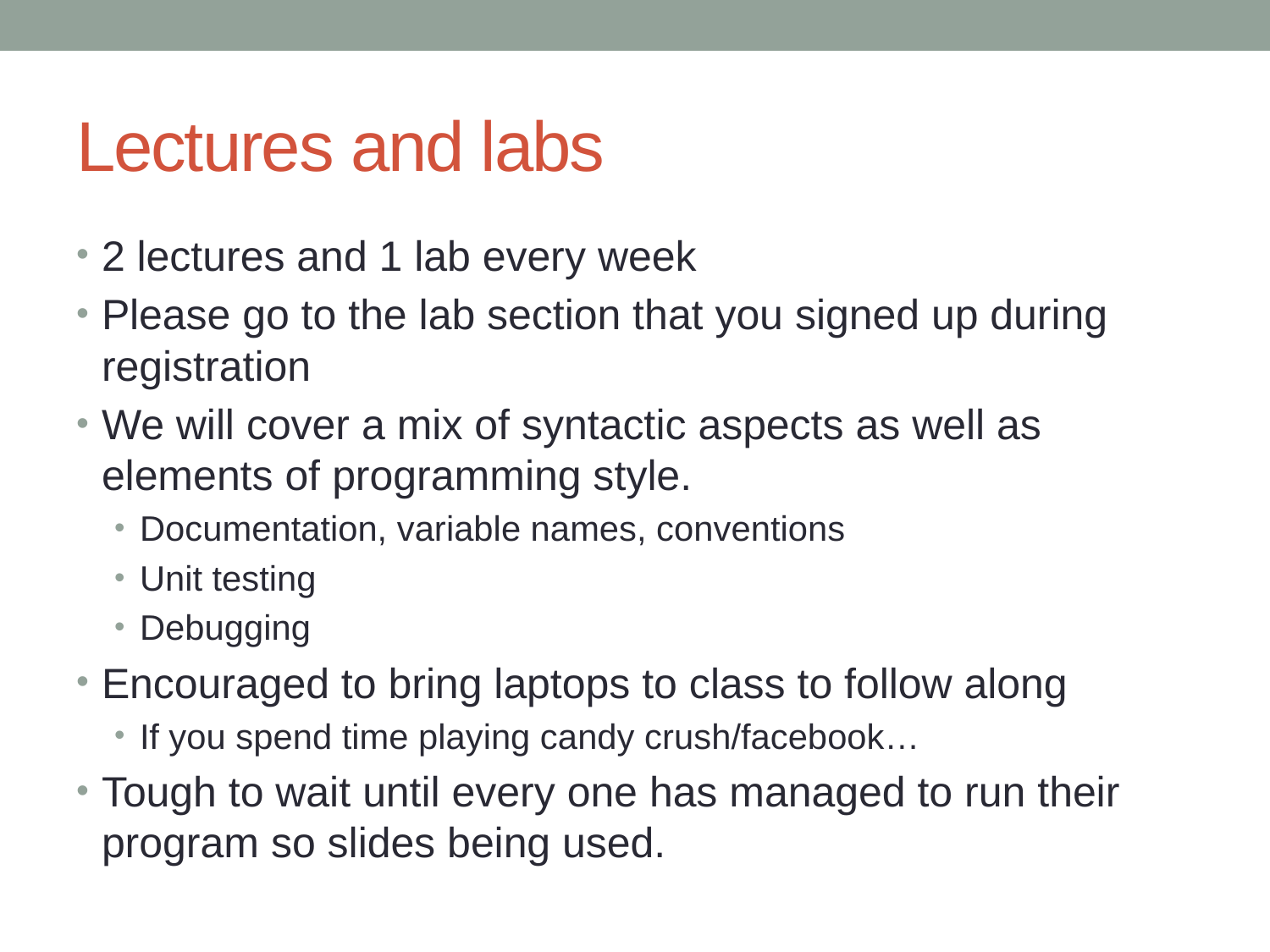

# Lectures and labs
2 lectures and 1 lab every week
Please go to the lab section that you signed up during registration
We will cover a mix of syntactic aspects as well as elements of programming style.
Documentation, variable names, conventions
Unit testing
Debugging
Encouraged to bring laptops to class to follow along
If you spend time playing candy crush/facebook…
Tough to wait until every one has managed to run their program so slides being used.